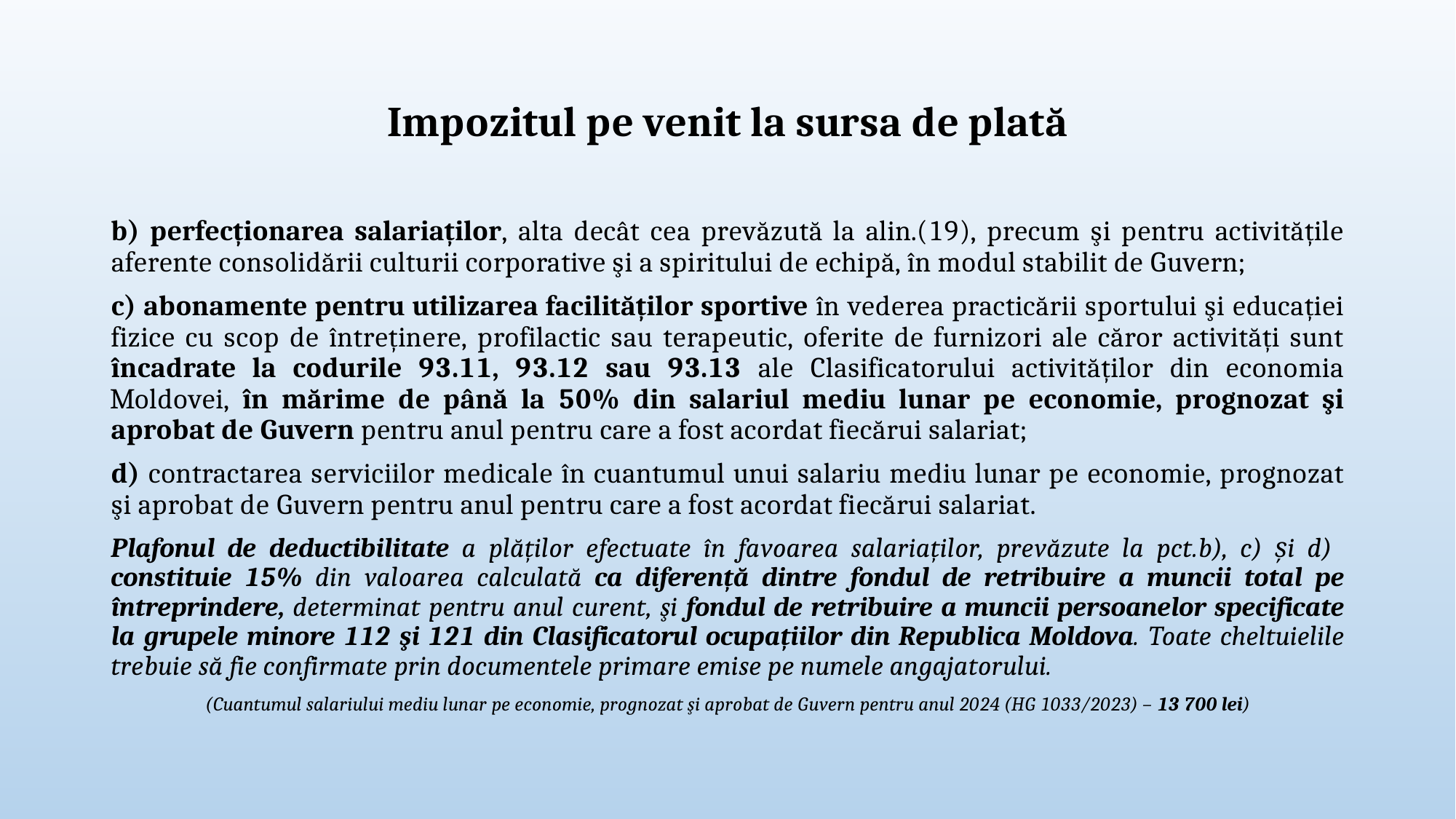

# Impozitul pe venit la sursa de plată
b) perfecţionarea salariaţilor, alta decât cea prevăzută la alin.(19), precum şi pentru activităţile aferente consolidării culturii corporative şi a spiritului de echipă, în modul stabilit de Guvern;
c) abonamente pentru utilizarea facilităţilor sportive în vederea practicării sportului şi educaţiei fizice cu scop de întreţinere, profilactic sau terapeutic, oferite de furnizori ale căror activităţi sunt încadrate la codurile 93.11, 93.12 sau 93.13 ale Clasificatorului activităţilor din economia Moldovei, în mărime de până la 50% din salariul mediu lunar pe economie, prognozat şi aprobat de Guvern pentru anul pentru care a fost acordat fiecărui salariat;
d) contractarea serviciilor medicale în cuantumul unui salariu mediu lunar pe economie, prognozat şi aprobat de Guvern pentru anul pentru care a fost acordat fiecărui salariat.
Plafonul de deductibilitate a plăţilor efectuate în favoarea salariaţilor, prevăzute la pct.b), c) și d)  constituie 15% din valoarea calculată ca diferenţă dintre fondul de retribuire a muncii total pe întreprindere, determinat pentru anul curent, şi fondul de retribuire a muncii persoanelor specificate la grupele minore 112 şi 121 din Clasificatorul ocupaţiilor din Republica Moldova. Toate cheltuielile trebuie să fie confirmate prin documentele primare emise pe numele angajatorului.
(Cuantumul salariului mediu lunar pe economie, prognozat şi aprobat de Guvern pentru anul 2024 (HG 1033/2023) – 13 700 lei)